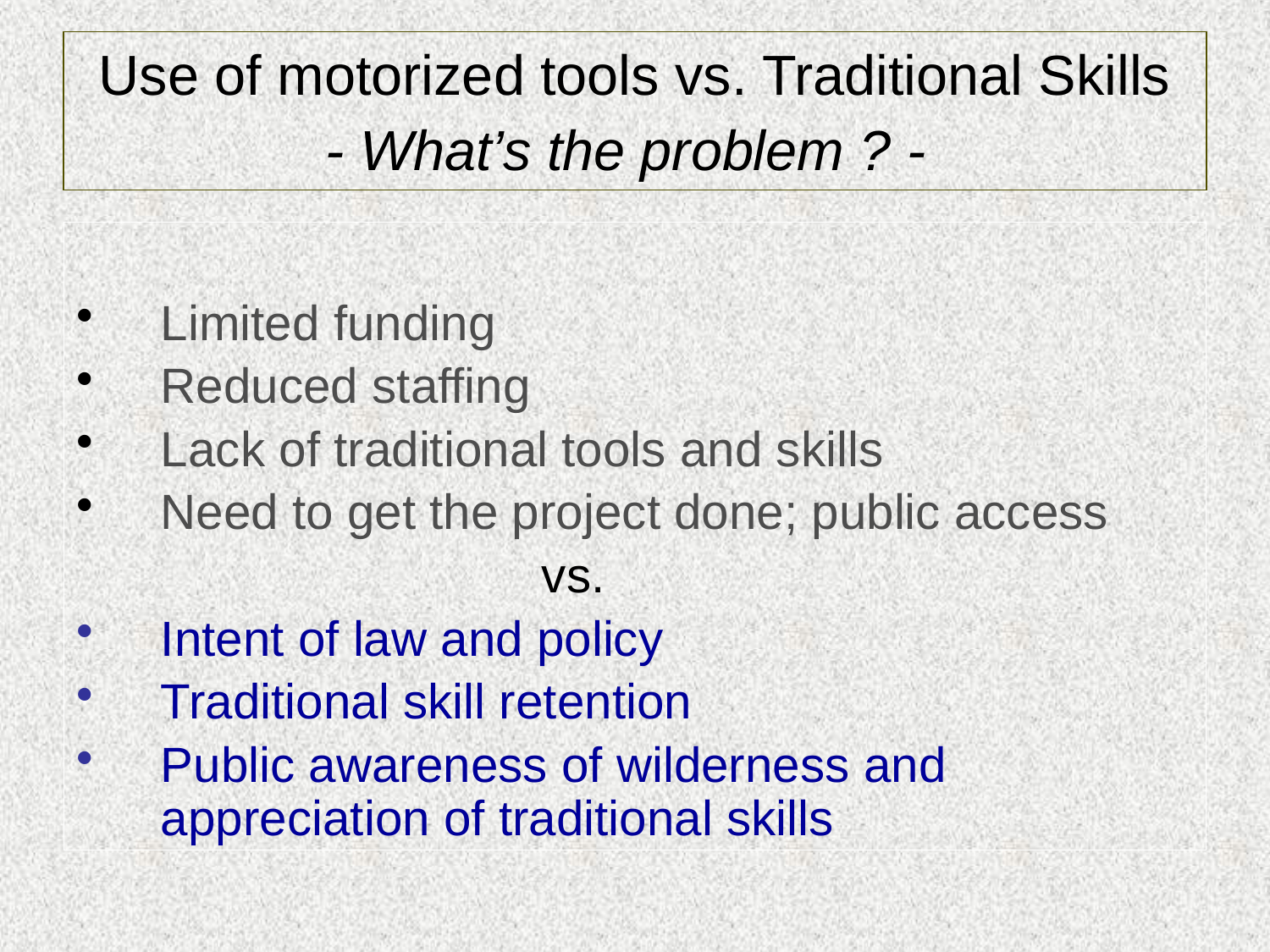

Use of motorized tools vs. Traditional Skills
- What’s the problem ? -

Limited funding
Reduced staffing
Lack of traditional tools and skills
Need to get the project done; public access
				vs.
Intent of law and policy
Traditional skill retention
Public awareness of wilderness and appreciation of traditional skills